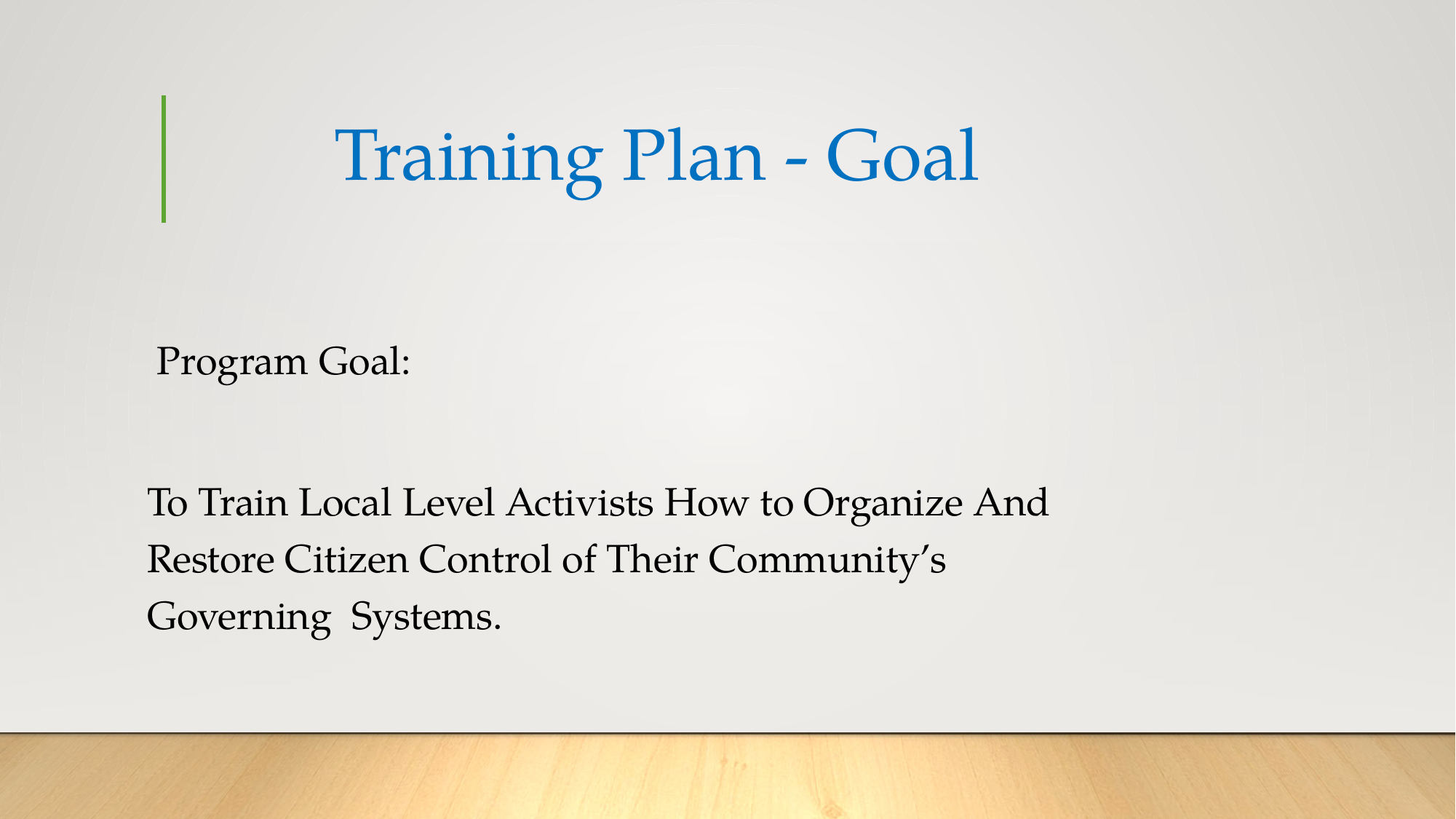

# Training Plan - Goal
 Program Goal:

To Train Local Level Activists How to Organize And 	Restore Citizen Control of Their Community’s  	Governing  Systems.